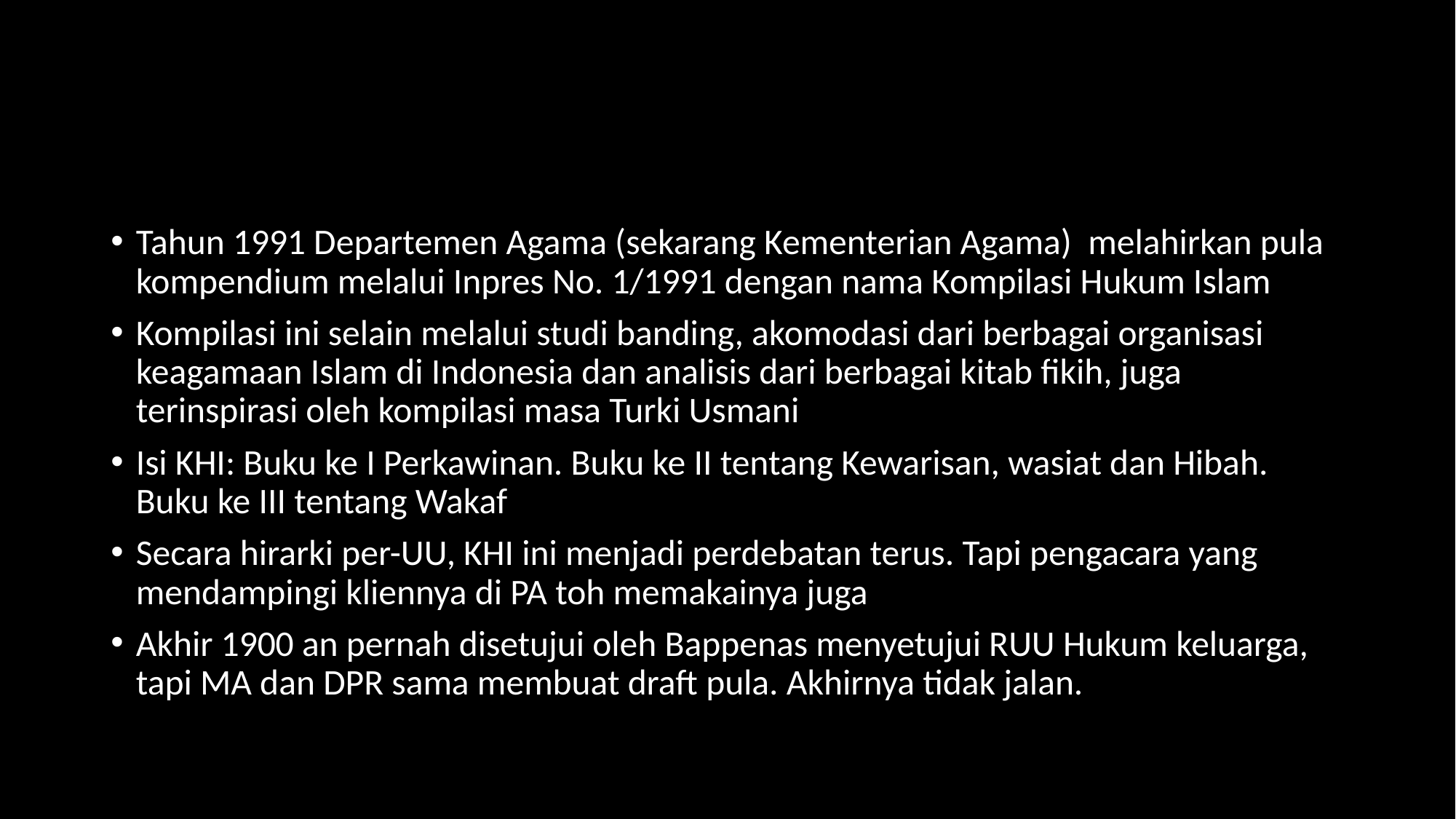

#
Tahun 1991 Departemen Agama (sekarang Kementerian Agama)  melahirkan pula kompendium melalui Inpres No. 1/1991 dengan nama Kompilasi Hukum Islam
Kompilasi ini selain melalui studi banding, akomodasi dari berbagai organisasi keagamaan Islam di Indonesia dan analisis dari berbagai kitab fikih, juga terinspirasi oleh kompilasi masa Turki Usmani
Isi KHI: Buku ke I Perkawinan. Buku ke II tentang Kewarisan, wasiat dan Hibah. Buku ke III tentang Wakaf
Secara hirarki per-UU, KHI ini menjadi perdebatan terus. Tapi pengacara yang mendampingi kliennya di PA toh memakainya juga
Akhir 1900 an pernah disetujui oleh Bappenas menyetujui RUU Hukum keluarga, tapi MA dan DPR sama membuat draft pula. Akhirnya tidak jalan.